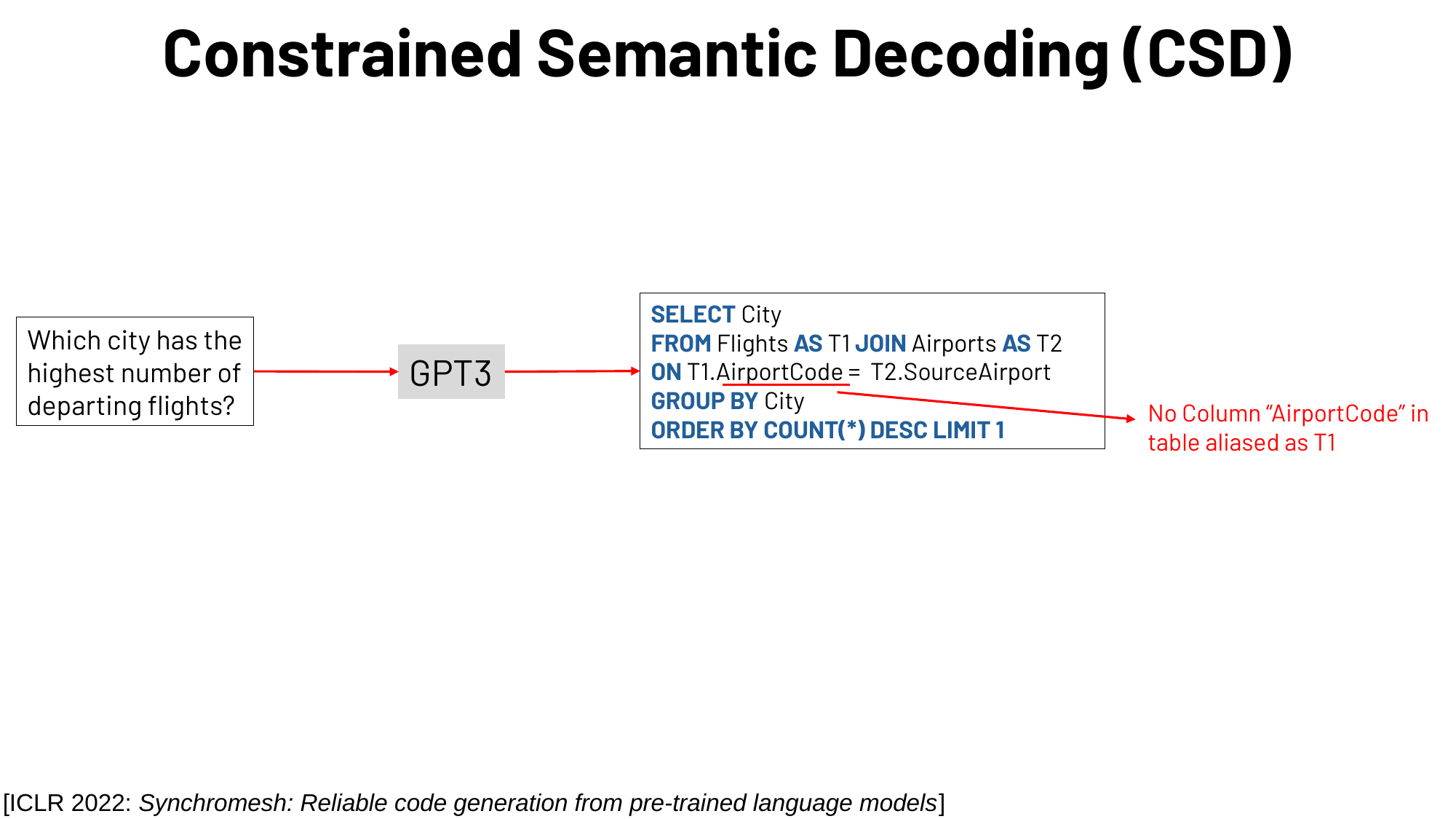

# Constrained Semantic Decoding (CSD)
SELECT City
FROM Flights AS T1 JOIN Airports AS T2
ON T1.AirportCode =  T2.SourceAirport
GROUP BY City
ORDER BY COUNT(*) DESC LIMIT 1
Which city has the highest number of departing flights?
GPT3
No Column “AirportCode” in table aliased as T1
[ICLR 2022: Synchromesh: Reliable code generation from pre-trained language models]